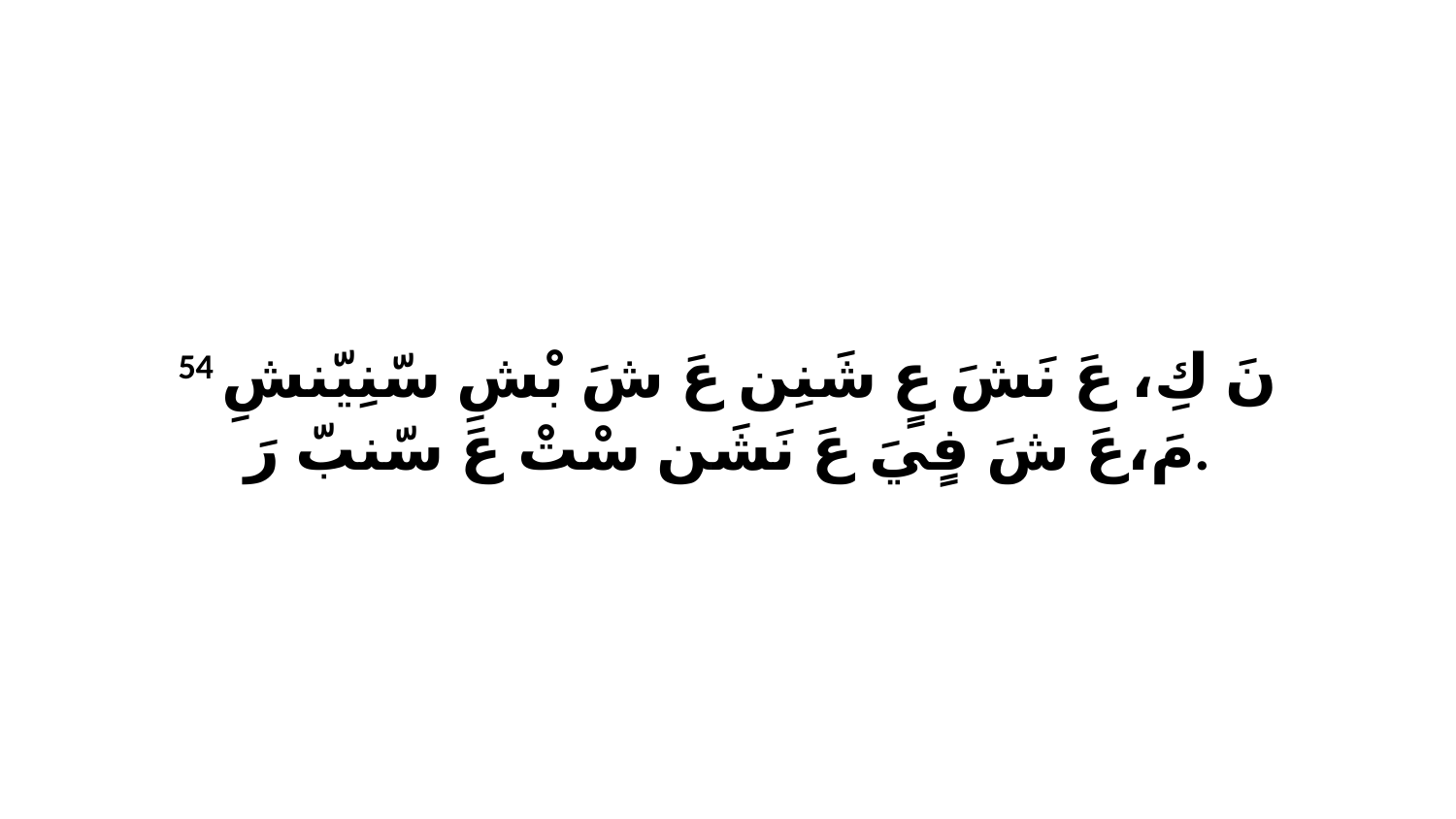

54 نَ كِ، عَ نَشَ عٍ شَنِن عَ شَ بْشِ سّنِيّنشِ مَ،عَ شَ فٍيَ عَ نَشَن سْتْ عَ سّنبّ رَ.